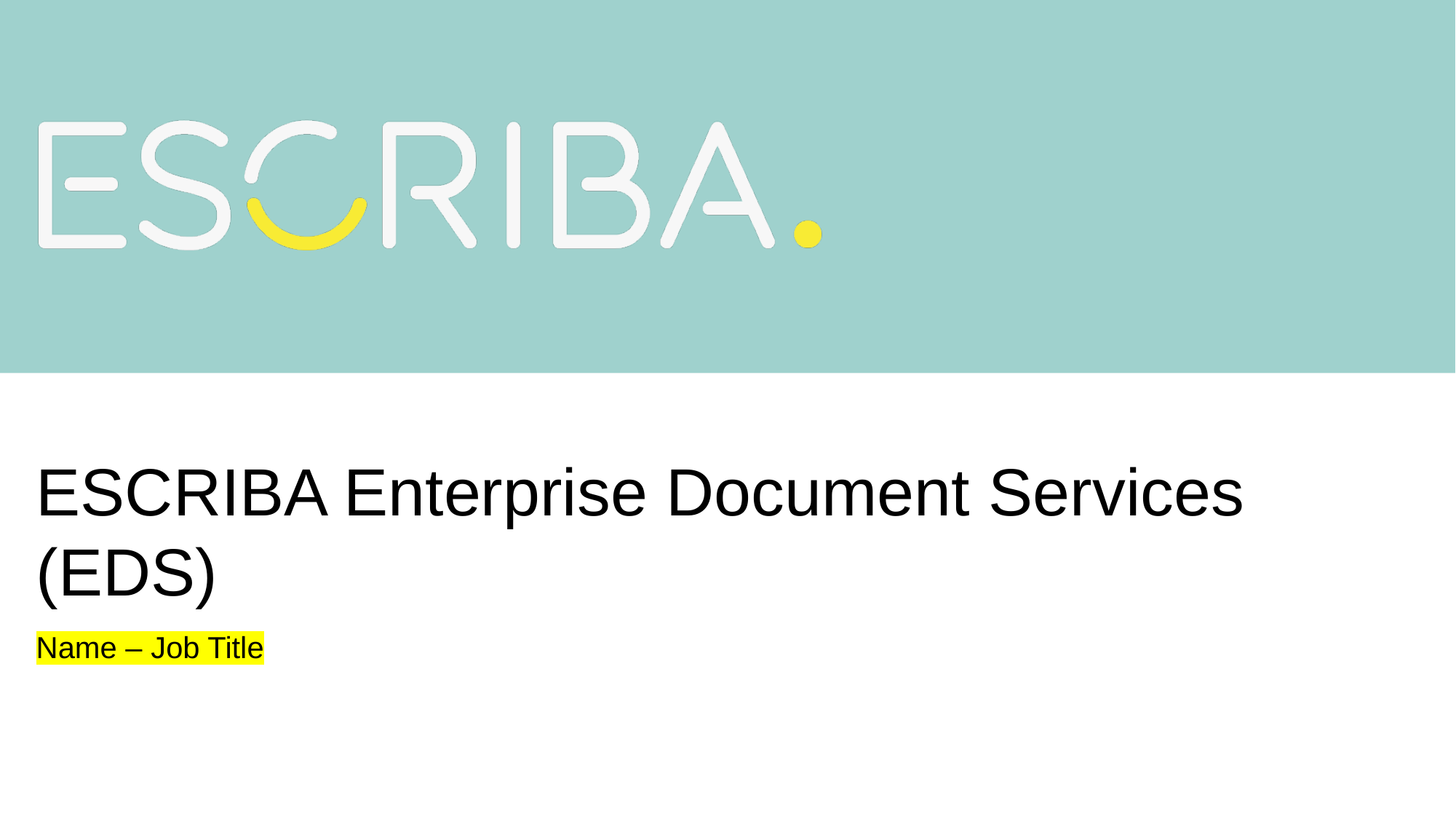

# ESCRIBA Enterprise Document Services (EDS)
Name – Job Title